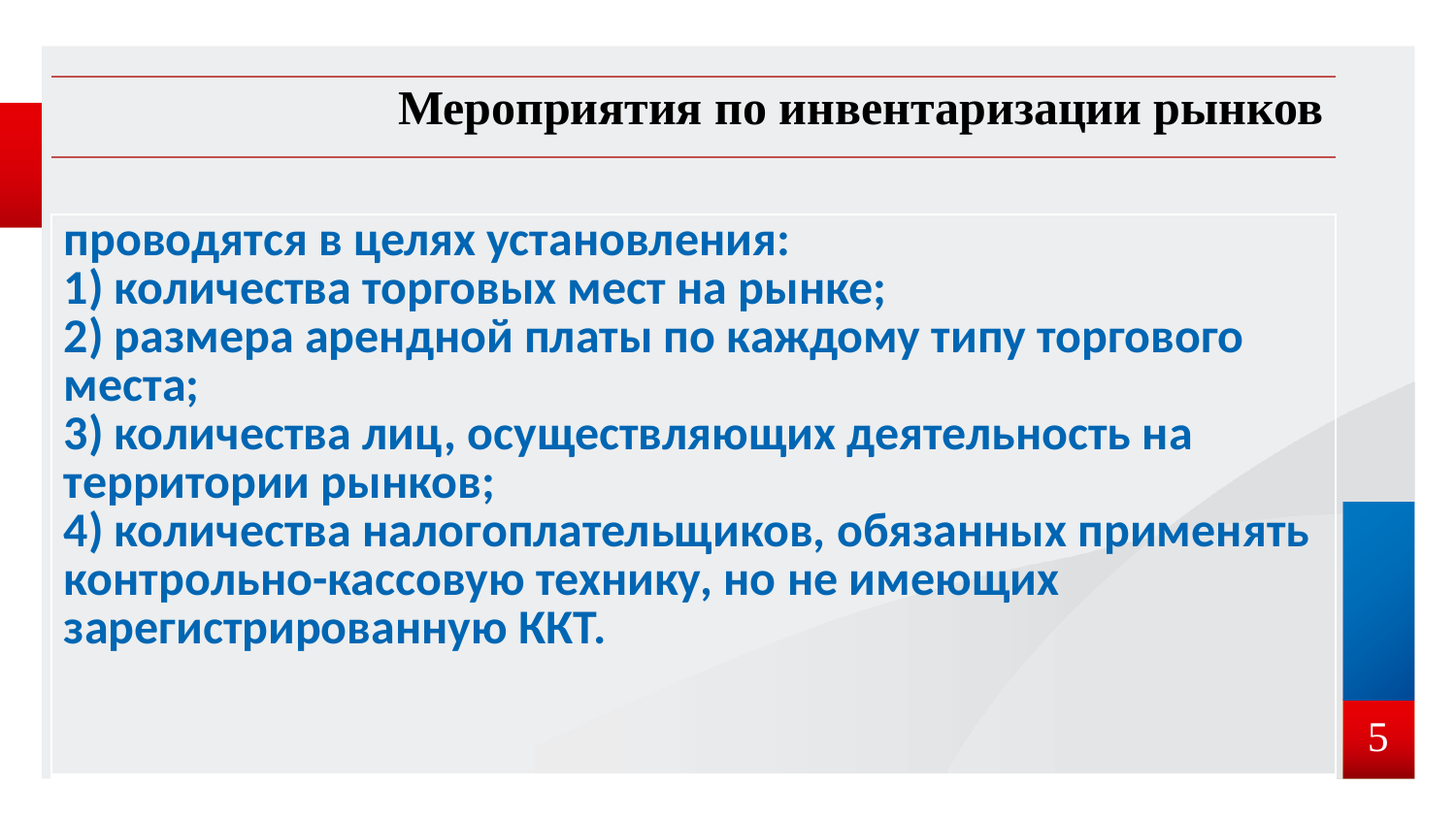

#
| Мероприятия по инвентаризации рынков |
| --- |
| проводятся в целях установления: 1) количества торговых мест на рынке; 2) размера арендной платы по каждому типу торгового места; 3) количества лиц, осуществляющих деятельность на территории рынков; 4) количества налогоплательщиков, обязанных применять контрольно-кассовую технику, но не имеющих зарегистрированную ККТ. |
| --- |
5